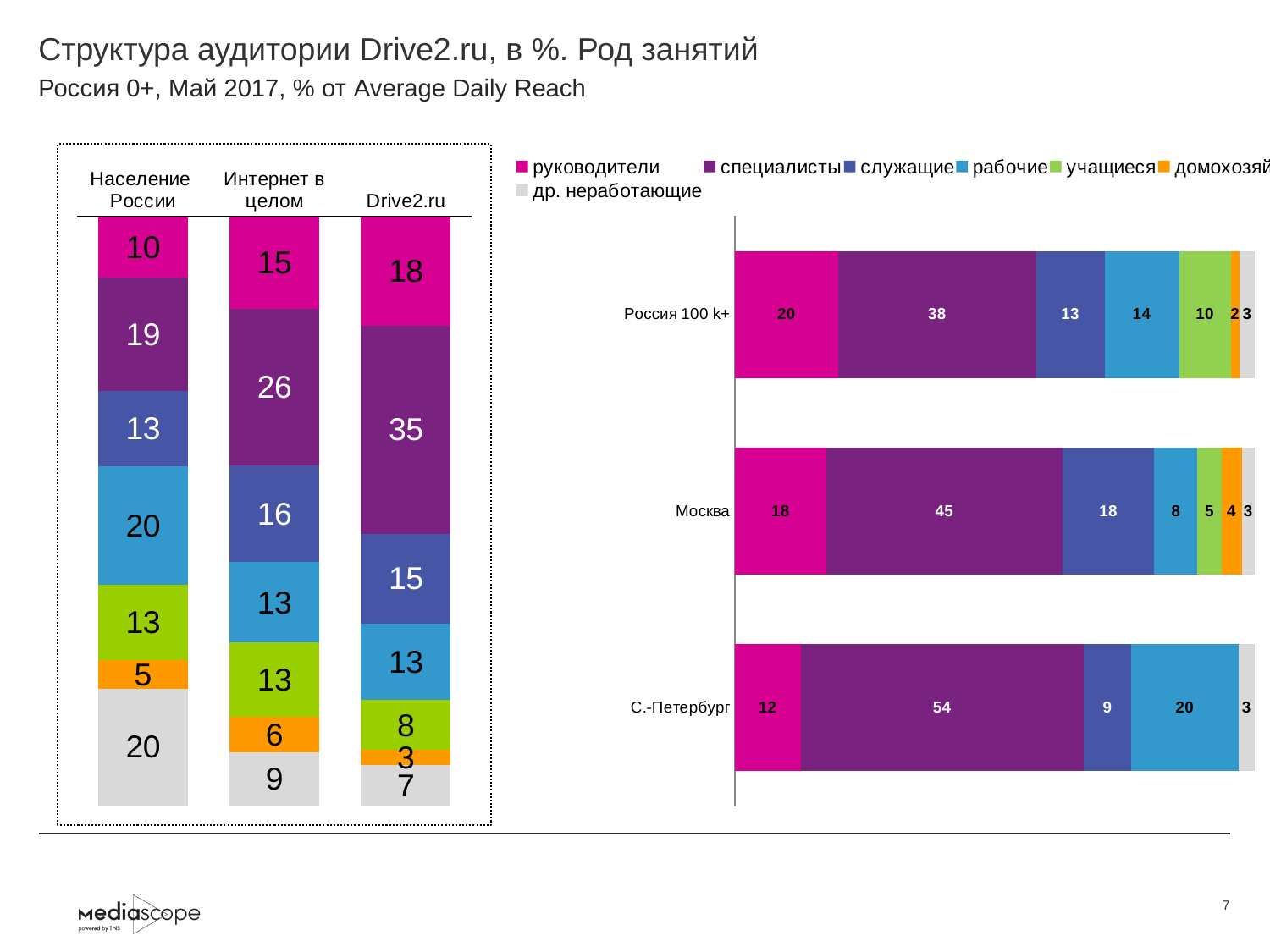

# Структура аудитории Drive2.ru, в %. Род занятий
Россия 0+, Май 2017, % от Average Daily Reach

### Chart

| Category | руководители | специалисты | служащие | рабочие | учащиеся | домохозяйки | др. неработающие |
|---|---|---|---|---|---|---|---|
| Население  России | 10.2 | 18.8 | 12.7 | 19.7 | 12.6 | 4.7 | 19.5 |
| Интернет в целом | 15.3 | 26.2 | 16.1 | 13.3 | 12.5 | 5.8 | 8.9 |
| Drive2.ru | 18.3 | 35.0 | 15.1 | 12.9 | 8.4 | 2.5 | 6.8 |

### Chart

| Category | руководители | специалисты | служащие | рабочие | учащиеся | домохозяйки | др. неработающие |
|---|---|---|---|---|---|---|---|
| Россия 100 k+ | 19.8 | 38.0 | 13.1 | 14.3 | 9.9 | 1.7 | 2.9 |
| Москва | 17.6 | 45.4 | 17.7 | 8.3 | 4.6 | 3.9 | 2.5 |
| С.-Петербург | 12.4 | 53.5 | 9.0 | 20.2 | None | None | 3.1 |
7